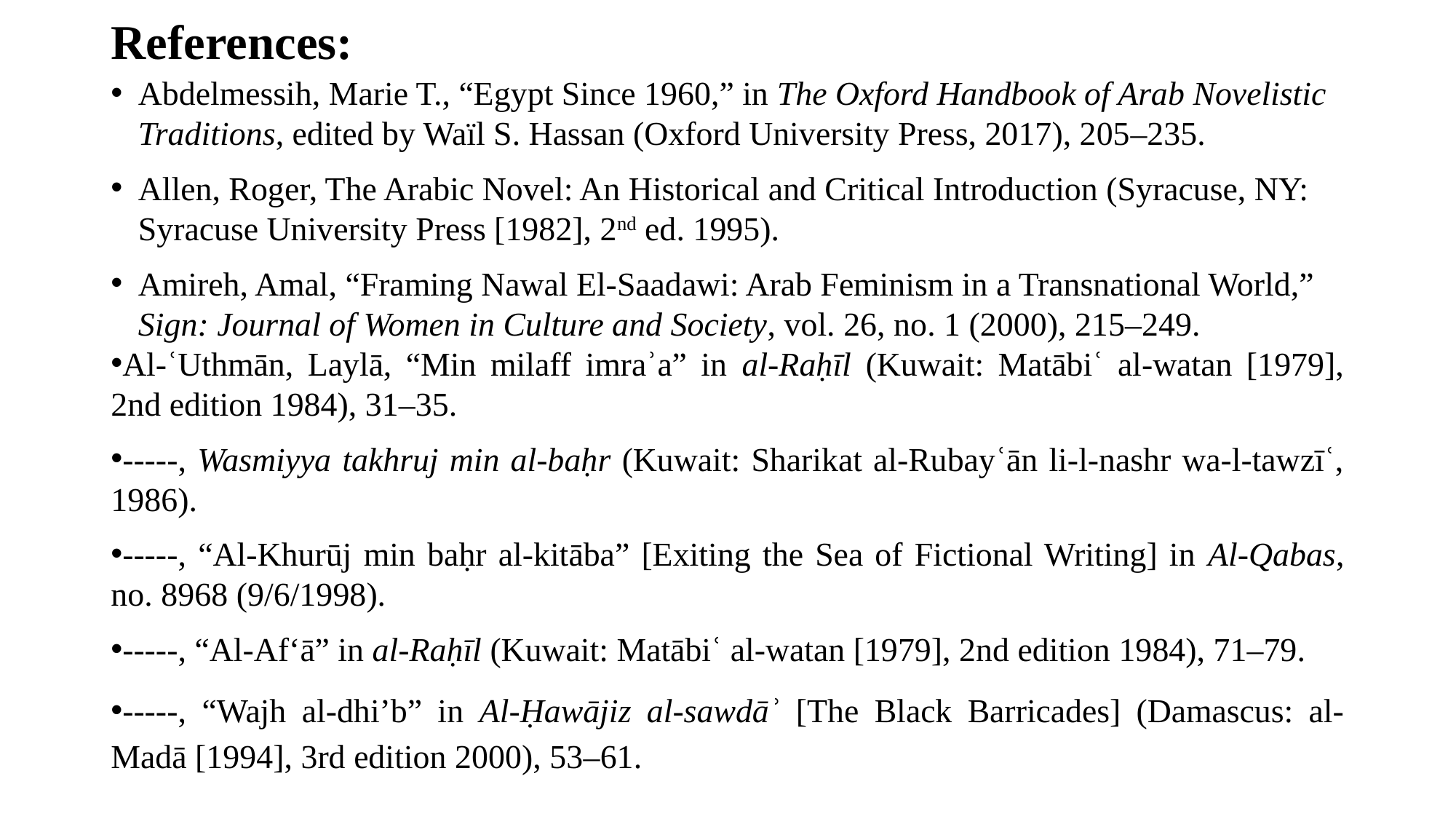

# References:
Abdelmessih, Marie T., “Egypt Since 1960,” in The Oxford Handbook of Arab Novelistic Traditions, edited by Waïl S. Hassan (Oxford University Press, 2017), 205–235.
Allen, Roger, The Arabic Novel: An Historical and Critical Introduction (Syracuse, NY: Syracuse University Press [1982], 2nd ed. 1995).
Amireh, Amal, “Framing Nawal El-Saadawi: Arab Feminism in a Transnational World,” Sign: Journal of Women in Culture and Society, vol. 26, no. 1 (2000), 215–249.
Al-ʿUthmān, Laylā, “Min milaff imraʾa” in al-Raḥīl (Kuwait: Matābiʿ al-watan [1979], 2nd edition 1984), 31–35.
-----, Wasmiyya takhruj min al-baḥr (Kuwait: Sharikat al-Rubayʿān li-l-nashr wa-l-tawzīʿ, 1986).
-----, “Al-Khurūj min baḥr al-kitāba” [Exiting the Sea of Fictional Writing] in Al-Qabas, no. 8968 (9/6/1998).
-----, “Al-Af‘ā” in al-Raḥīl (Kuwait: Matābiʿ al-watan [1979], 2nd edition 1984), 71–79.
-----, “Wajh al-dhi’b” in Al-Ḥawājiz al-sawdāʾ [The Black Barricades] (Damascus: al-Madā [1994], 3rd edition 2000), 53–61.